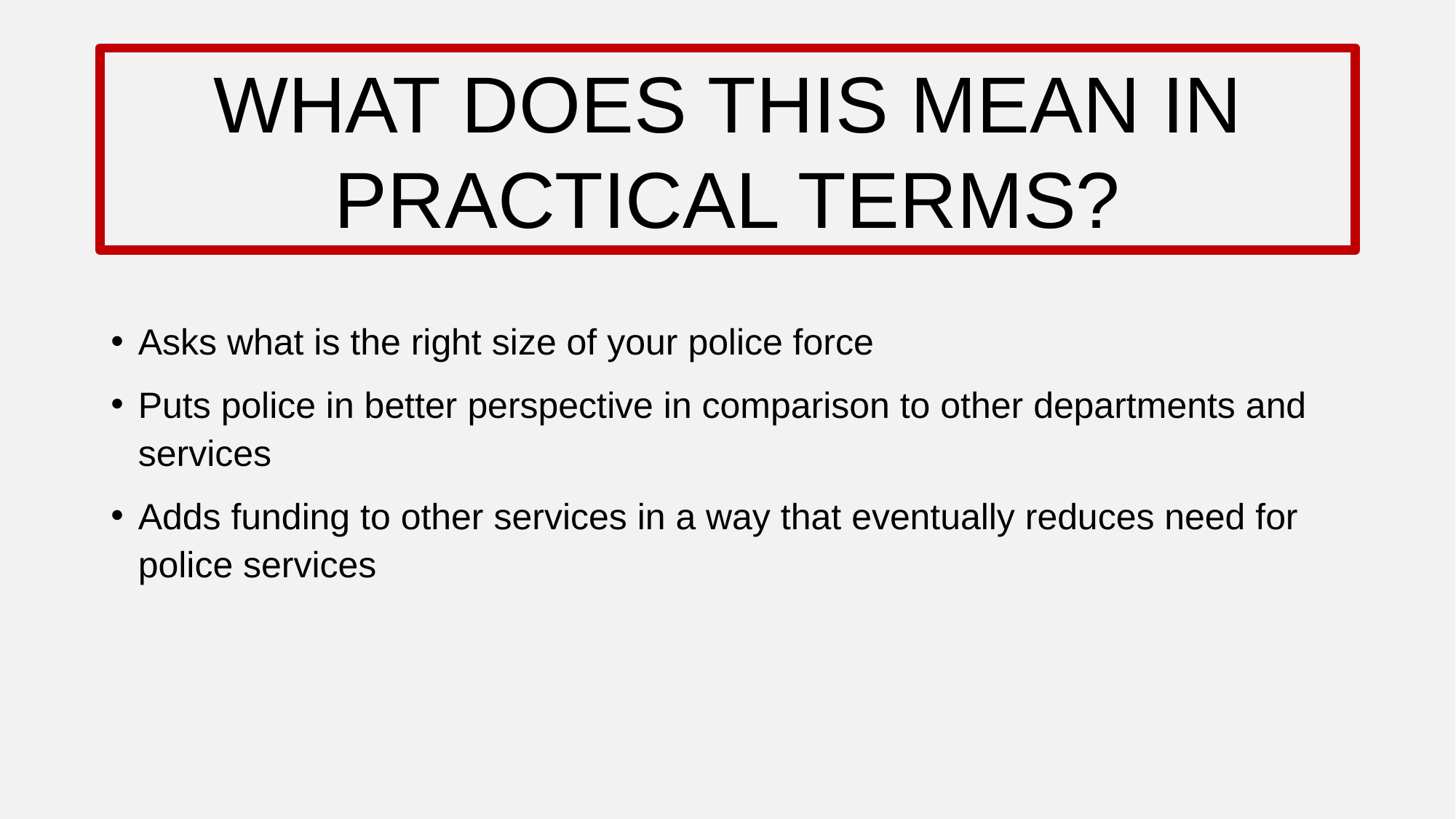

# WHAT DOES THIS MEAN IN PRACTICAL TERMS?
Asks what is the right size of your police force
Puts police in better perspective in comparison to other departments and services
Adds funding to other services in a way that eventually reduces need for police services